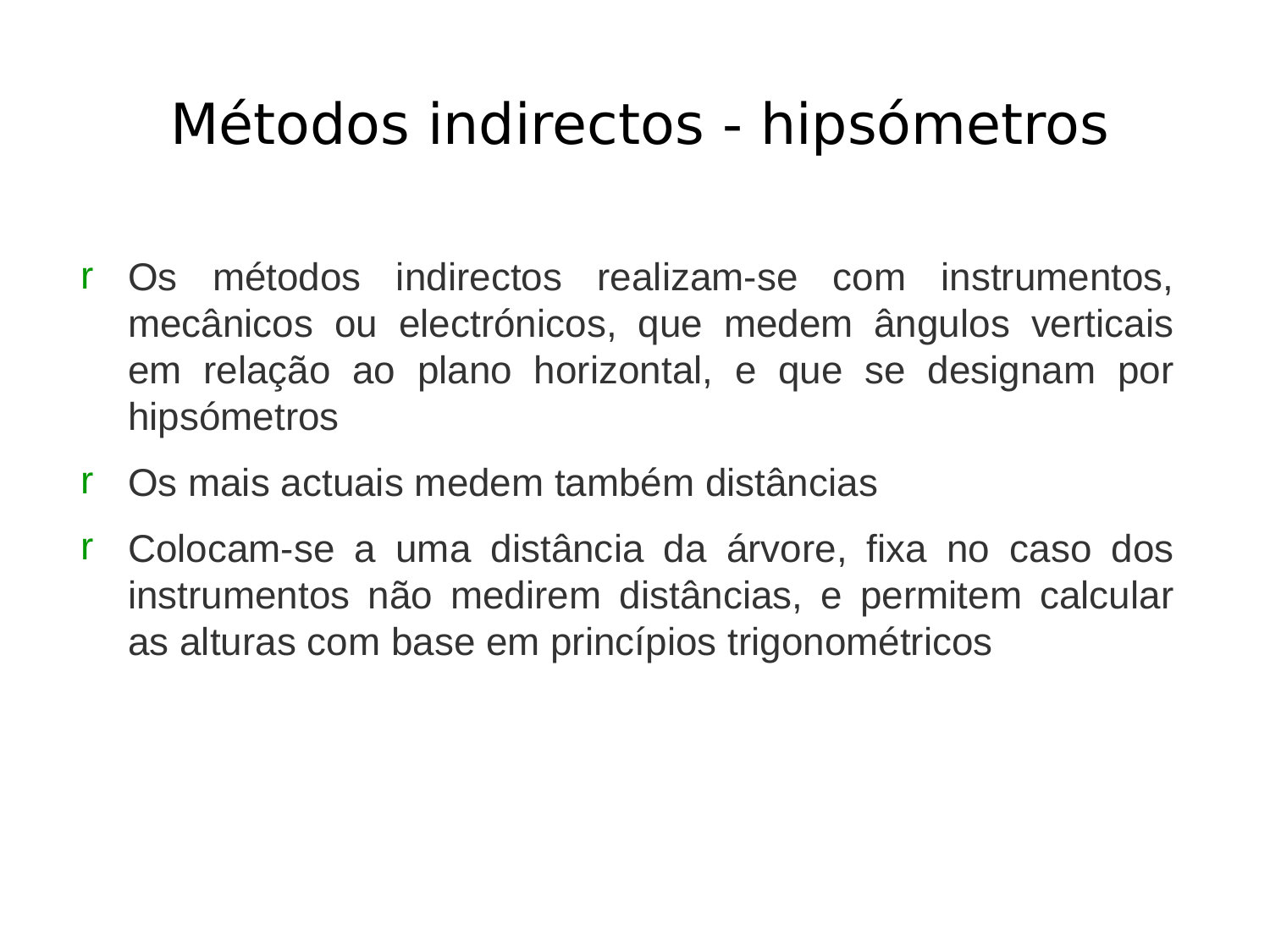

# Métodos indirectos - hipsómetros

Os métodos indirectos realizam-se com instrumentos, mecânicos ou electrónicos, que medem ângulos verticais em relação ao plano horizontal, e que se designam por hipsómetros
Os mais actuais medem também distâncias
Colocam-se a uma distância da árvore, fixa no caso dos instrumentos não medirem distâncias, e permitem calcular as alturas com base em princípios trigonométricos